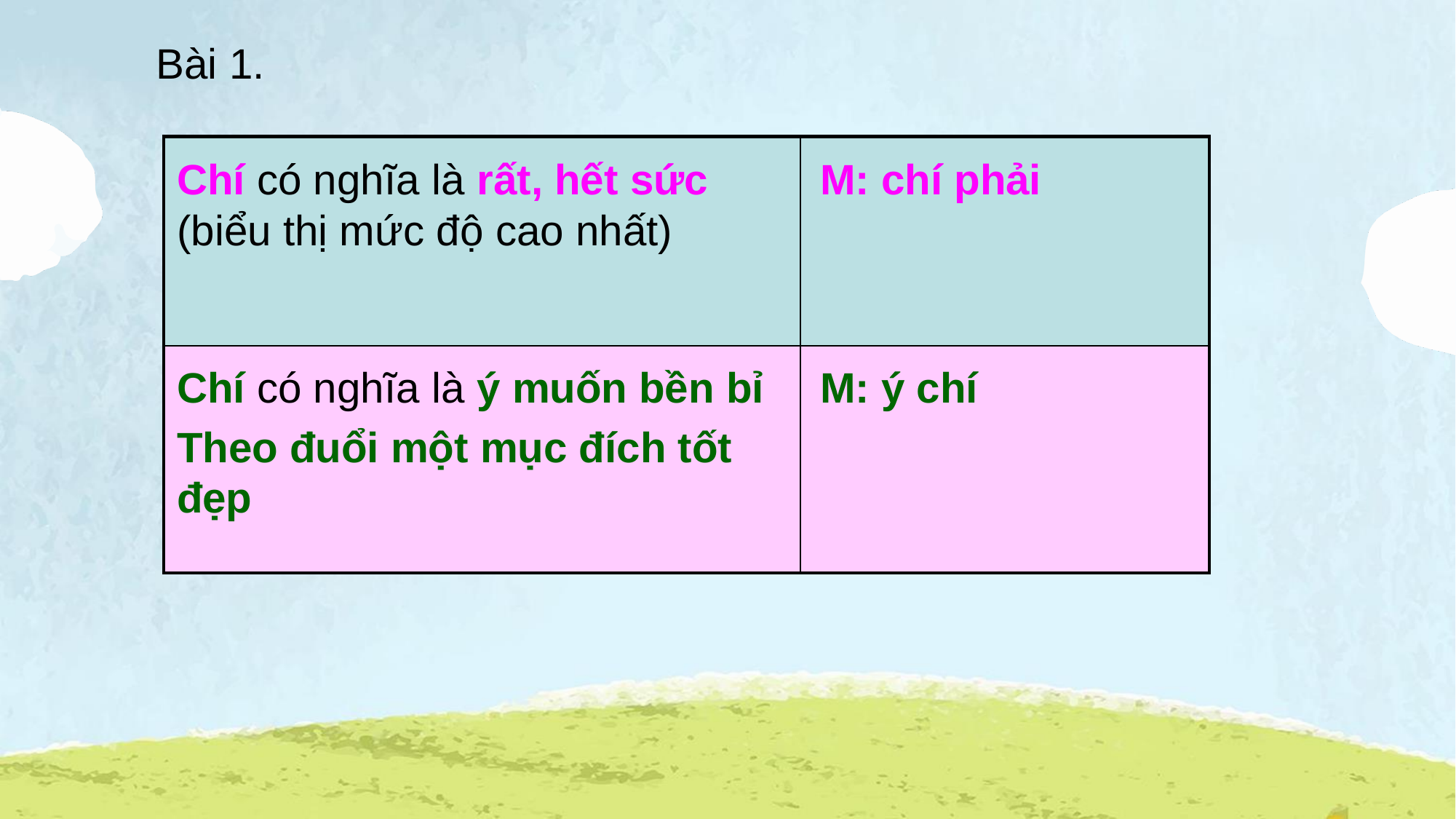

Bài 1.
|  |  |
| --- | --- |
|  |  |
Chí có nghĩa là rất, hết sức (biểu thị mức độ cao nhất)

M: chí phải
M: ý chí
Chí có nghĩa là ý muốn bền bỉ
Theo đuổi một mục đích tốt đẹp